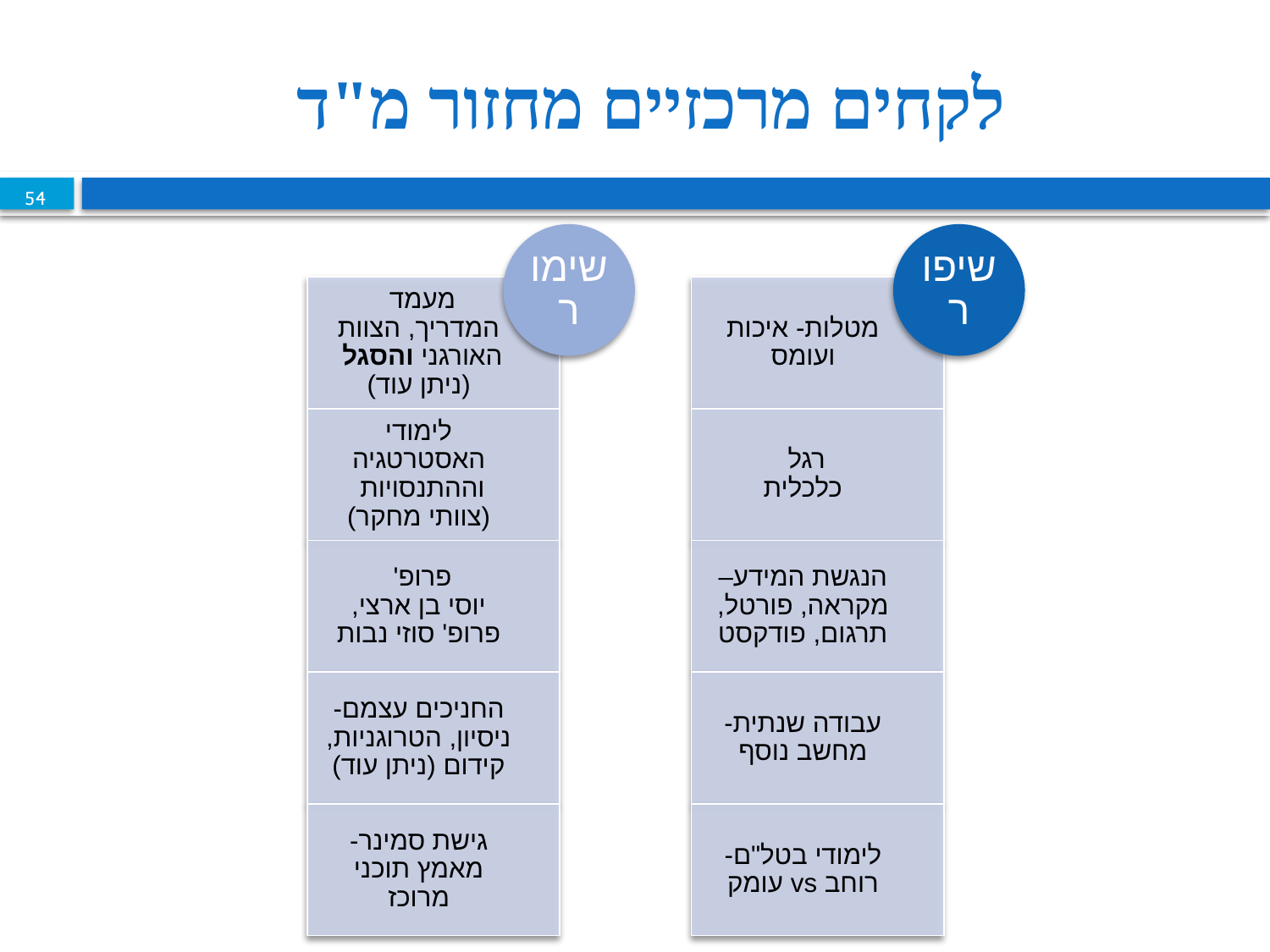

# לקחים מרכזיים מחזור מ"ד
54
מטלות- איכות ועומס
רגל
כלכלית
הנגשת המידע– מקראה, פורטל, תרגום, פודקסט
עבודה שנתית- מחשב נוסף
לימודי בטל"ם- רוחב vs עומק
שיפור
מעמד
המדריך, הצוות האורגני והסגל
(ניתן עוד)
לימודי האסטרטגיה וההתנסויות
(צוותי מחקר)
פרופ'
יוסי בן ארצי, פרופ' סוזי נבות
החניכים עצמם- ניסיון, הטרוגניות, קידום (ניתן עוד)
גישת סמינר- מאמץ תוכני מרוכז
שימור